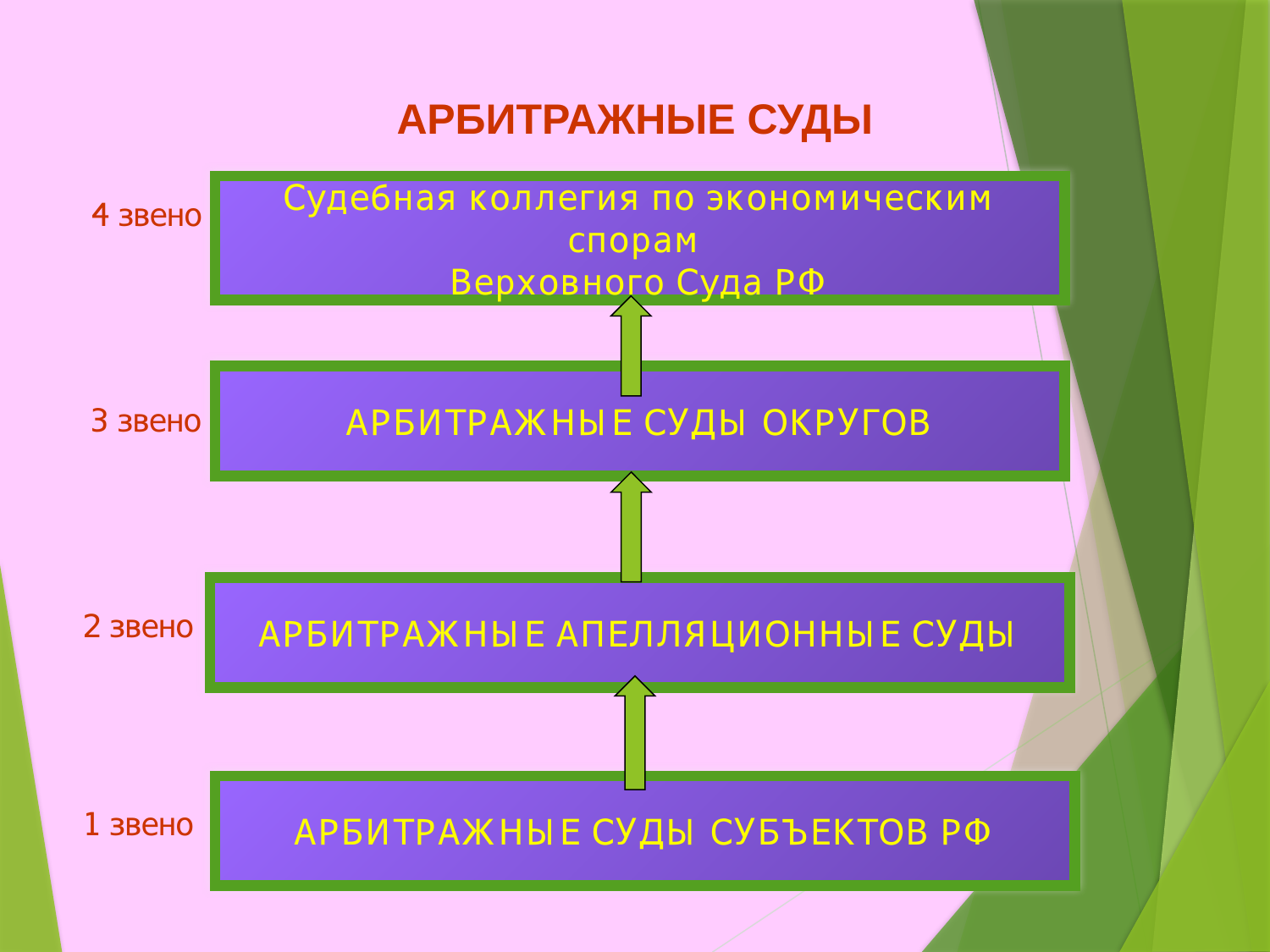

# АРБИТРАЖНЫЕ СУДЫ
Судебная коллегия по экономическим спорам
Верховного Суда РФ
4 звено

АРБИТРАЖНЫЕ СУДЫ ОКРУГОВ
3 звено

АРБИТРАЖНЫЕ АПЕЛЛЯЦИОННЫЕ СУДЫ
2 звено

АРБИТРАЖНЫЕ СУДЫ СУБЪЕКТОВ РФ
1 звено